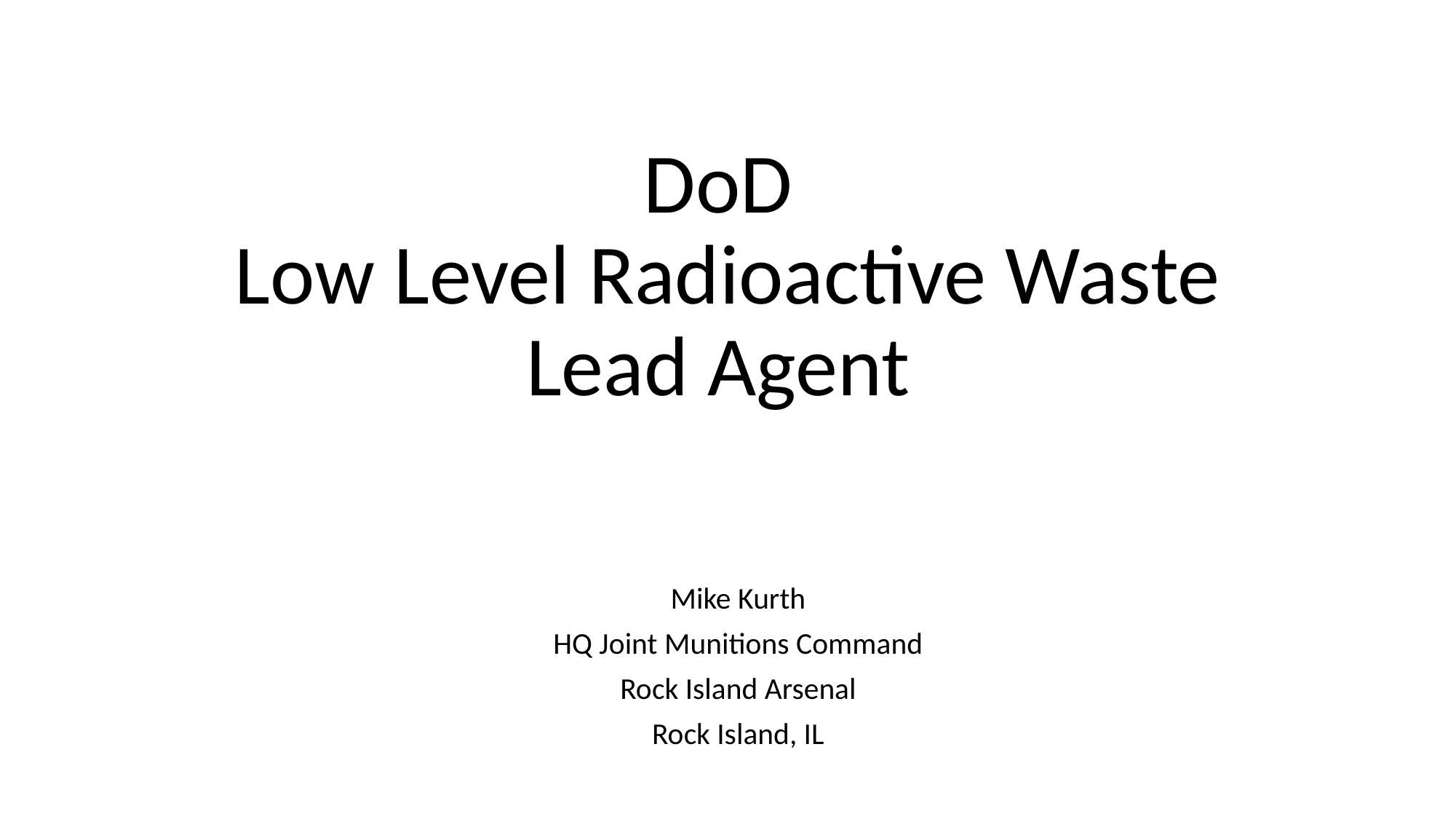

# DoD Low Level Radioactive Waste Lead Agent
Mike Kurth
HQ Joint Munitions Command
Rock Island Arsenal
Rock Island, IL